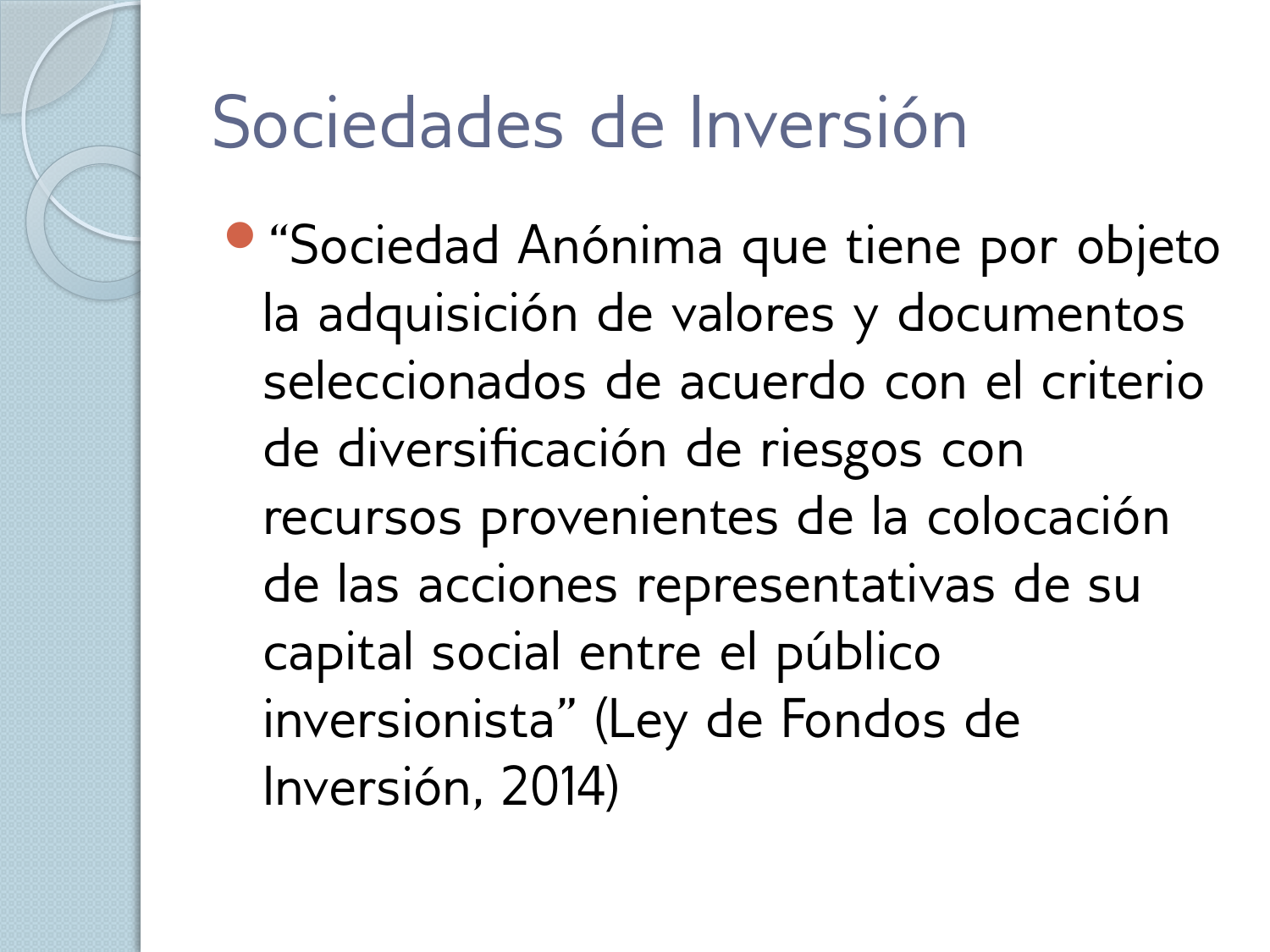

# Sociedades de Inversión
“Sociedad Anónima que tiene por objeto la adquisición de valores y documentos seleccionados de acuerdo con el criterio de diversificación de riesgos con recursos provenientes de la colocación de las acciones representativas de su capital social entre el público inversionista” (Ley de Fondos de Inversión, 2014)